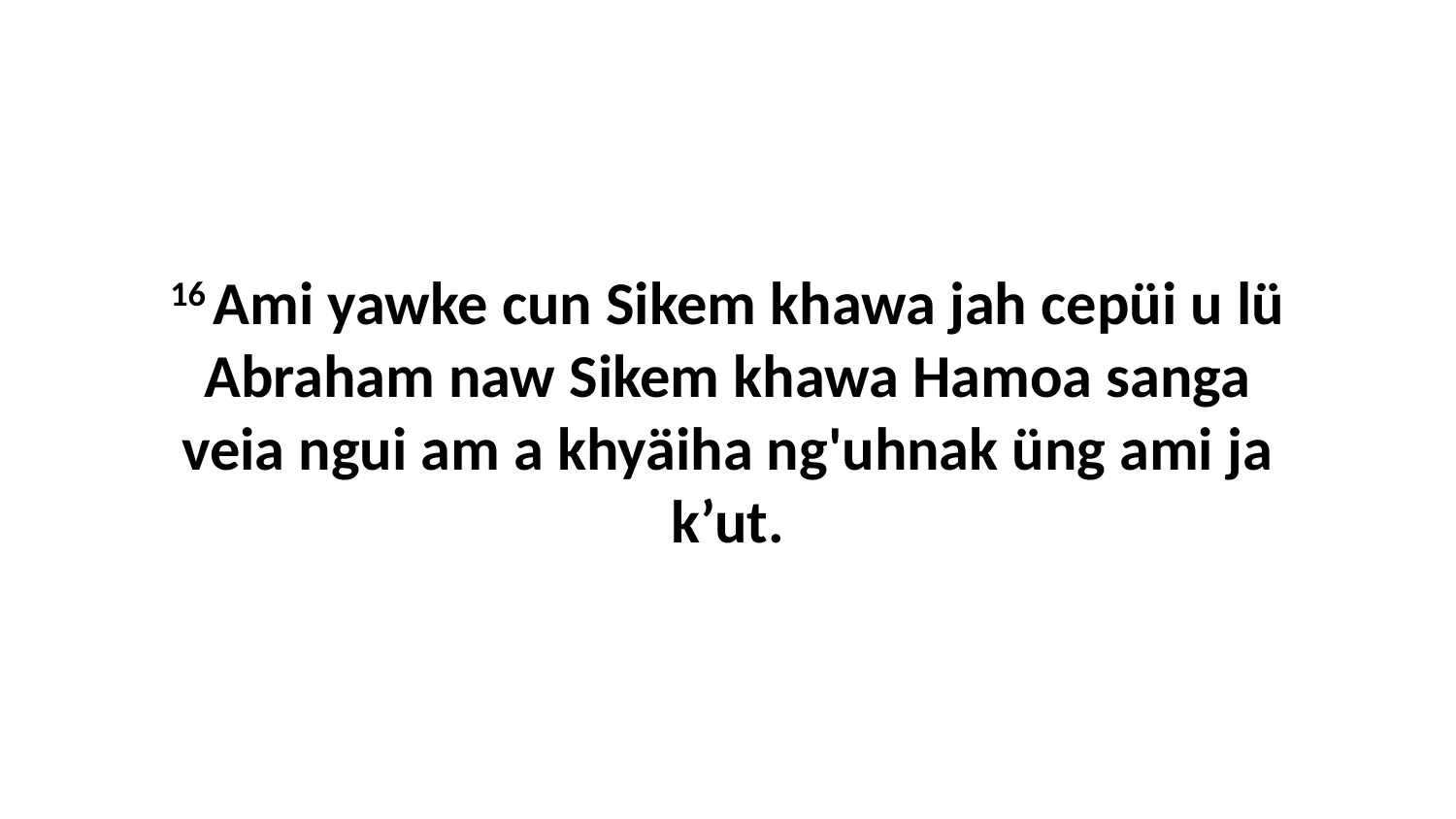

16 Ami yawke cun Sikem khawa jah cepüi u lü Abraham naw Sikem khawa Hamoa sanga veia ngui am a khyäiha ng'uhnak üng ami ja k’ut.